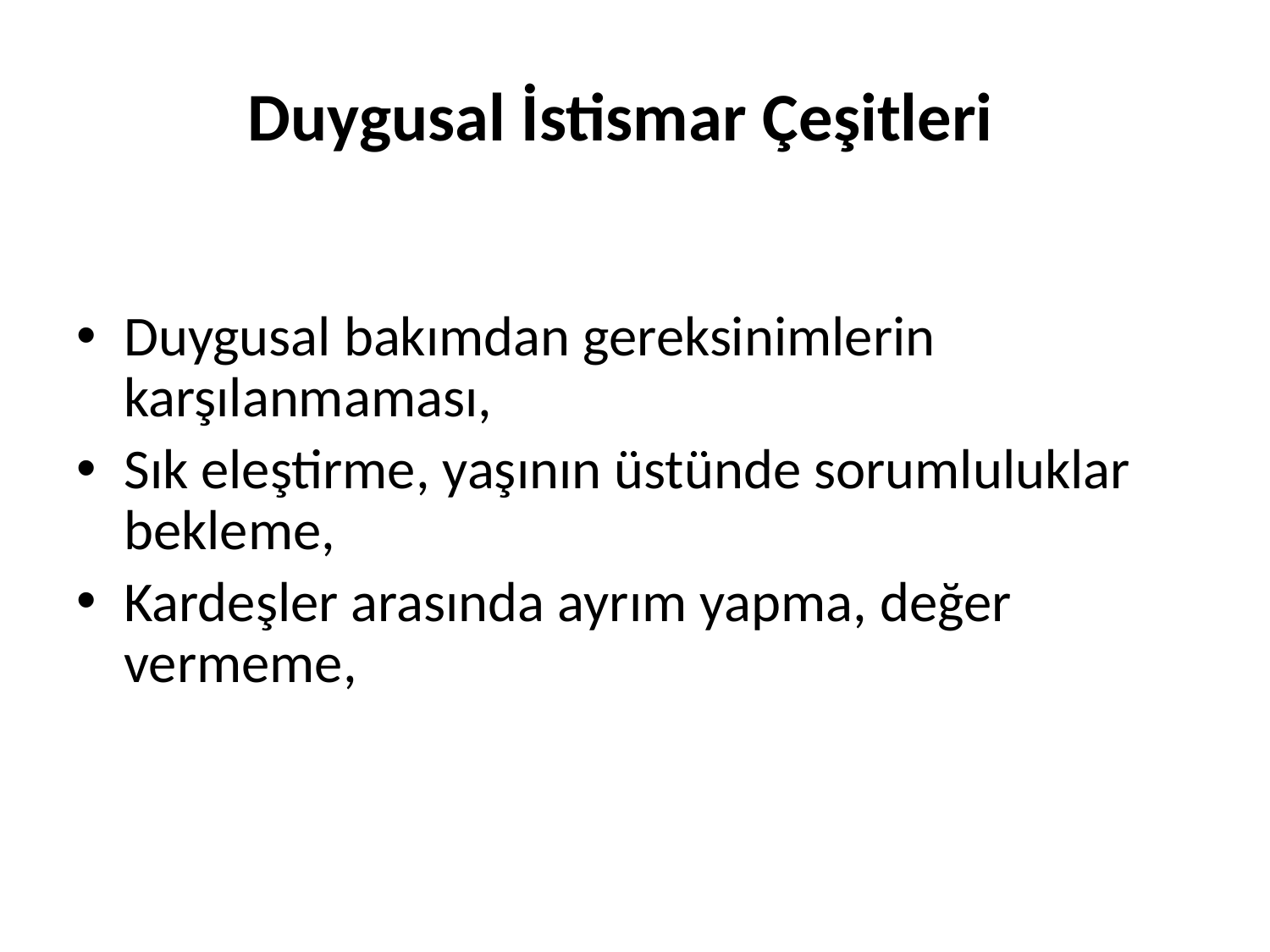

# Duygusal İstismar Çeşitleri

Duygusal bakımdan gereksinimlerin karşılanmaması,
Sık eleştirme, yaşının üstünde sorumluluklar bekleme,
Kardeşler arasında ayrım yapma, değer vermeme,